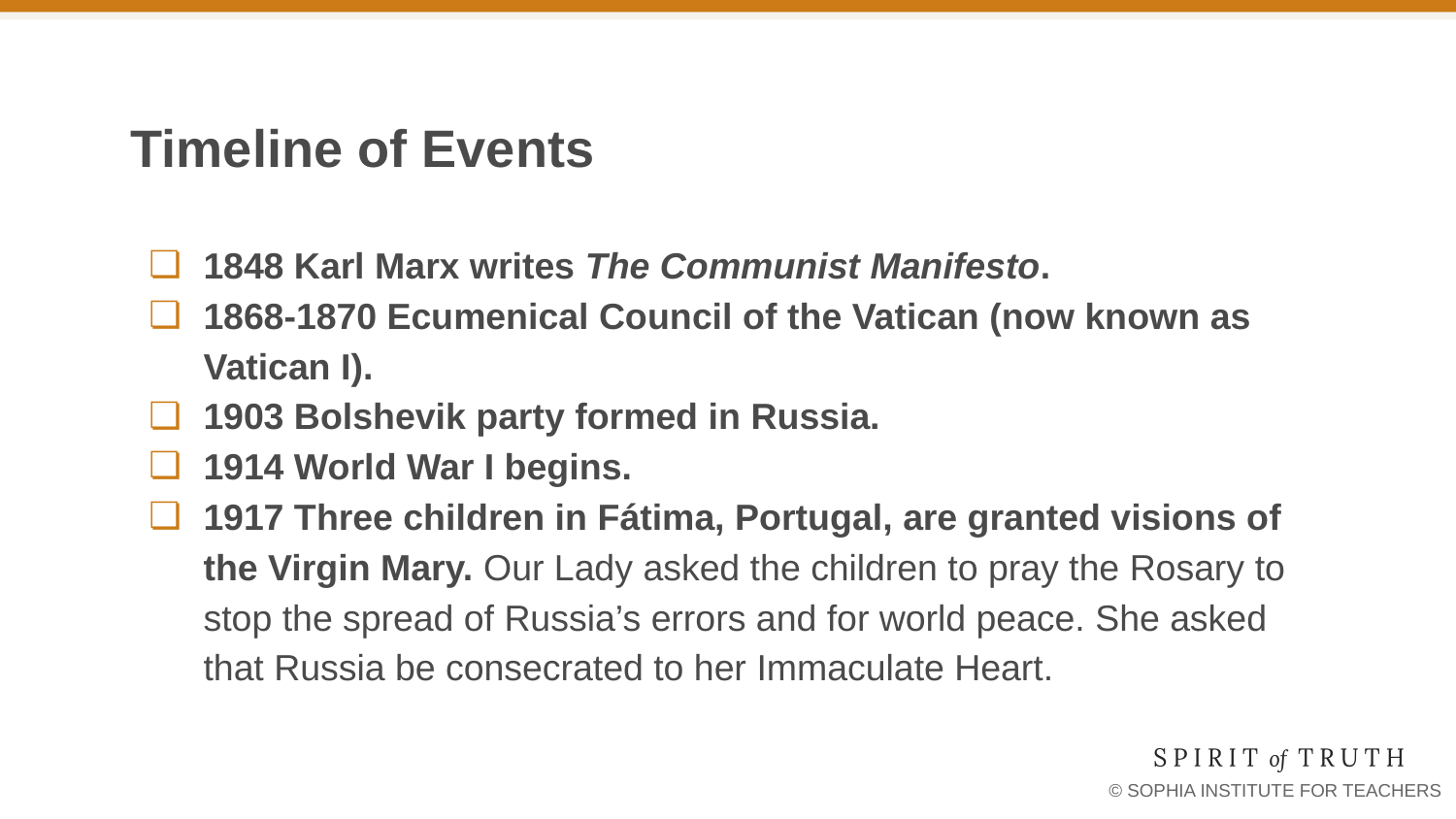

# Timeline of Events
1848 Karl Marx writes The Communist Manifesto.
1868-1870 Ecumenical Council of the Vatican (now known as Vatican I).
1903 Bolshevik party formed in Russia.
1914 World War I begins.
1917 Three children in Fátima, Portugal, are granted visions of the Virgin Mary. Our Lady asked the children to pray the Rosary to stop the spread of Russia’s errors and for world peace. She asked that Russia be consecrated to her Immaculate Heart.